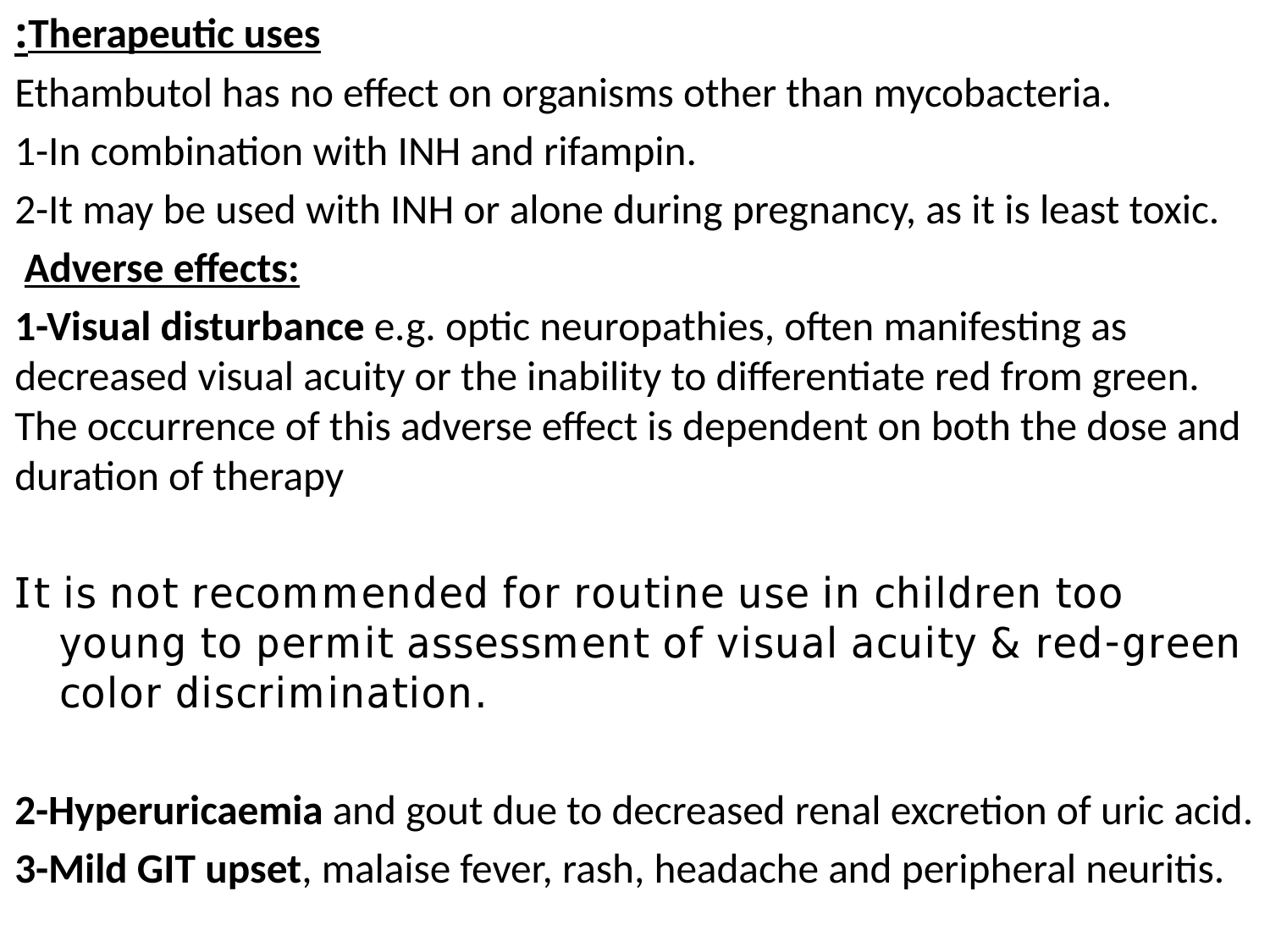

Therapeutic uses:
Ethambutol has no effect on organisms other than mycobacteria.
1-In combination with INH and rifampin.
2-It may be used with INH or alone during pregnancy, as it is least toxic.
 Adverse effects:
1-Visual disturbance e.g. optic neuropathies, often manifesting as decreased visual acuity or the inability to differentiate red from green. The occurrence of this adverse effect is dependent on both the dose and duration of therapy

It is not recommended for routine use in children too young to permit assessment of visual acuity & red-green color discrimination.

2-Hyperuricaemia and gout due to decreased renal excretion of uric acid.
3-Mild GIT upset, malaise fever, rash, headache and peripheral neuritis.